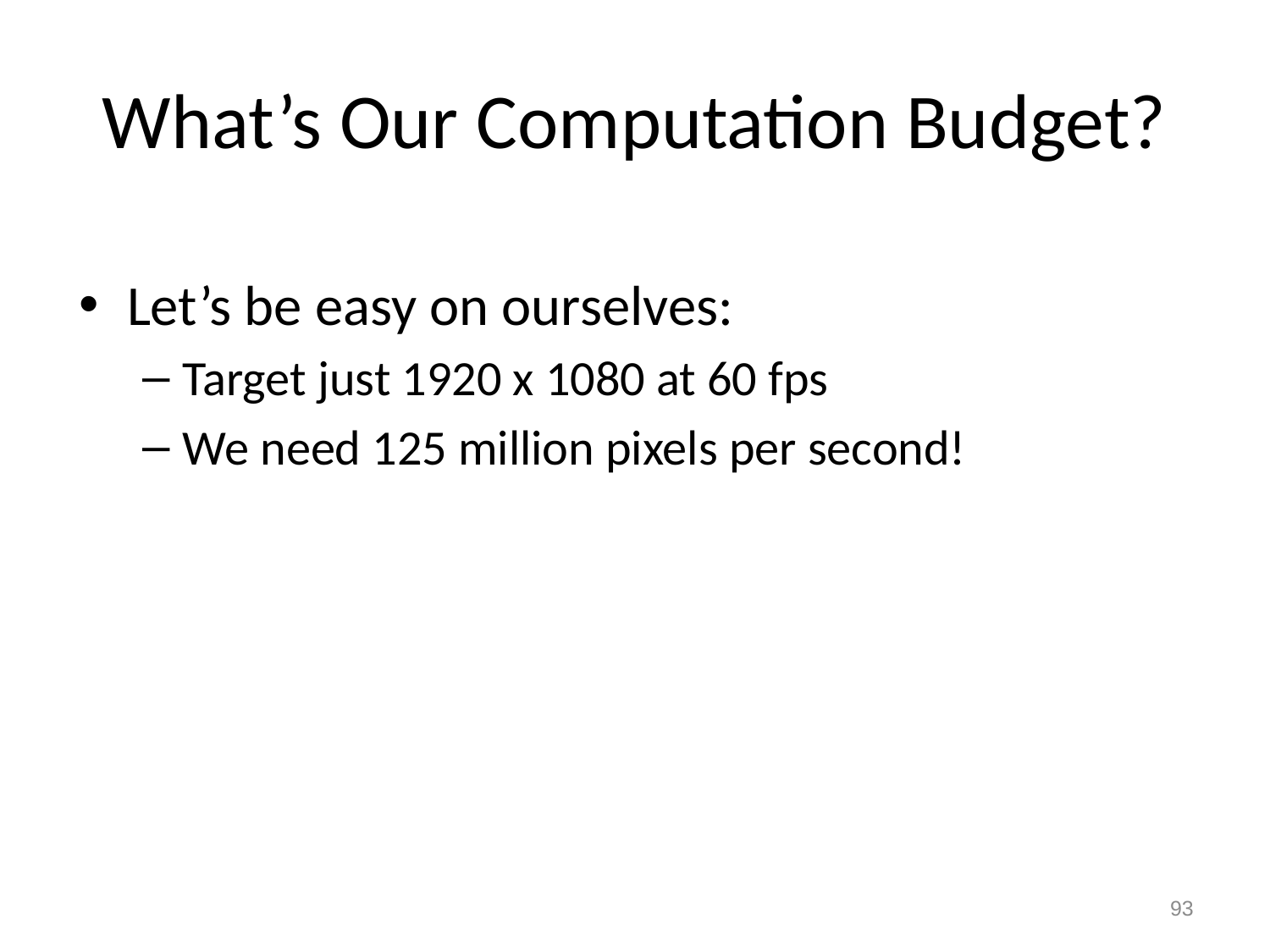

# What’s Our Computation Budget?
Let’s be easy on ourselves:
Target just 1920 x 1080 at 60 fps
We need 125 million pixels per second!

93